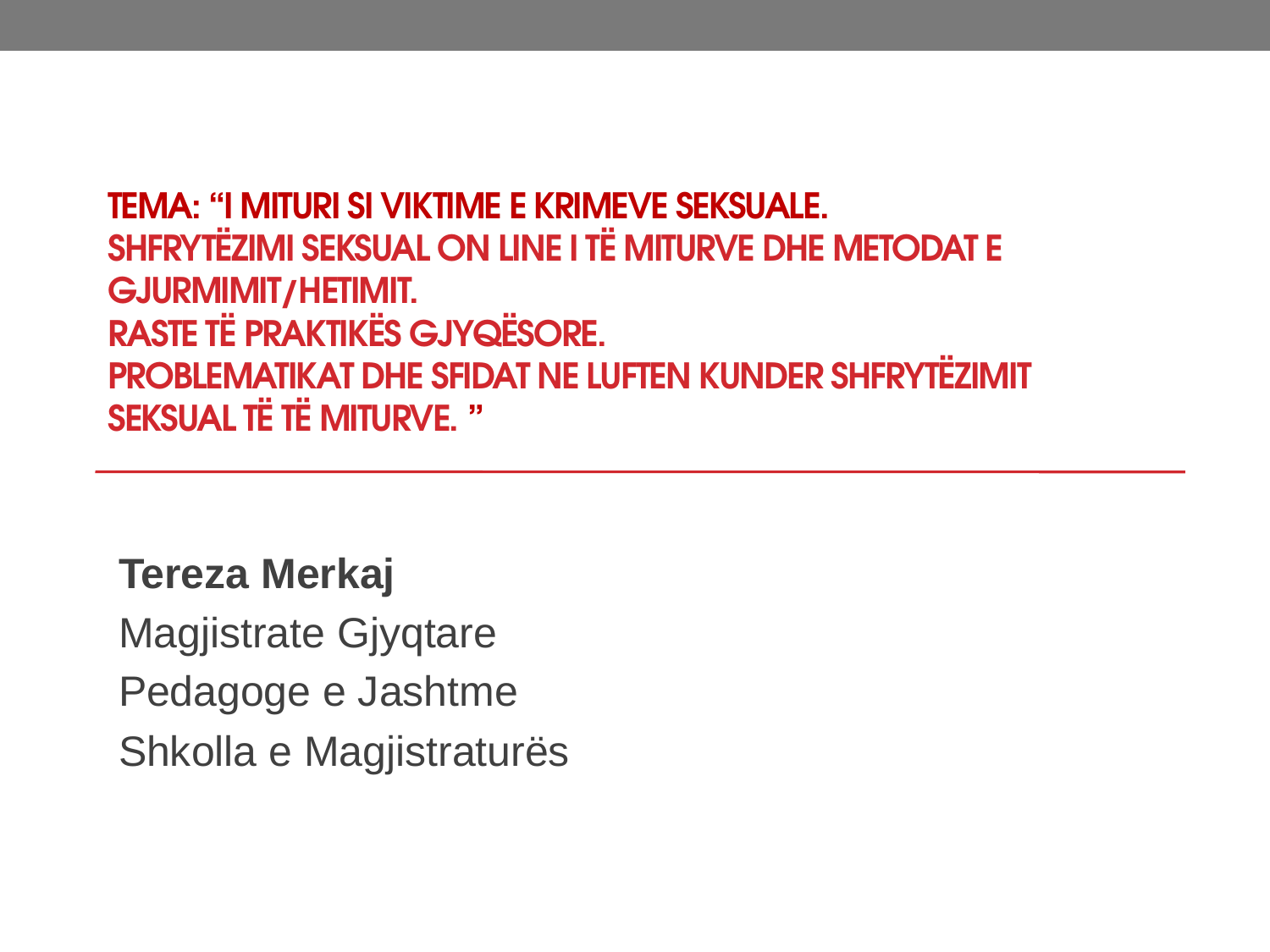

# TEMA: “I MITURI SI VIKTIME E KRIMEVE SEKSUALE. Shfrytëzimi seksual on line i të miturve dhe metodat e Gjurmimit/hetimit. Raste të praktikës gjyqësore. Problematikat dhe sfidat ne luften kunder shfrytëzimit seksual të të miturve. ”
Tereza Merkaj
Magjistrate Gjyqtare
Pedagoge e Jashtme
Shkolla e Magjistraturës